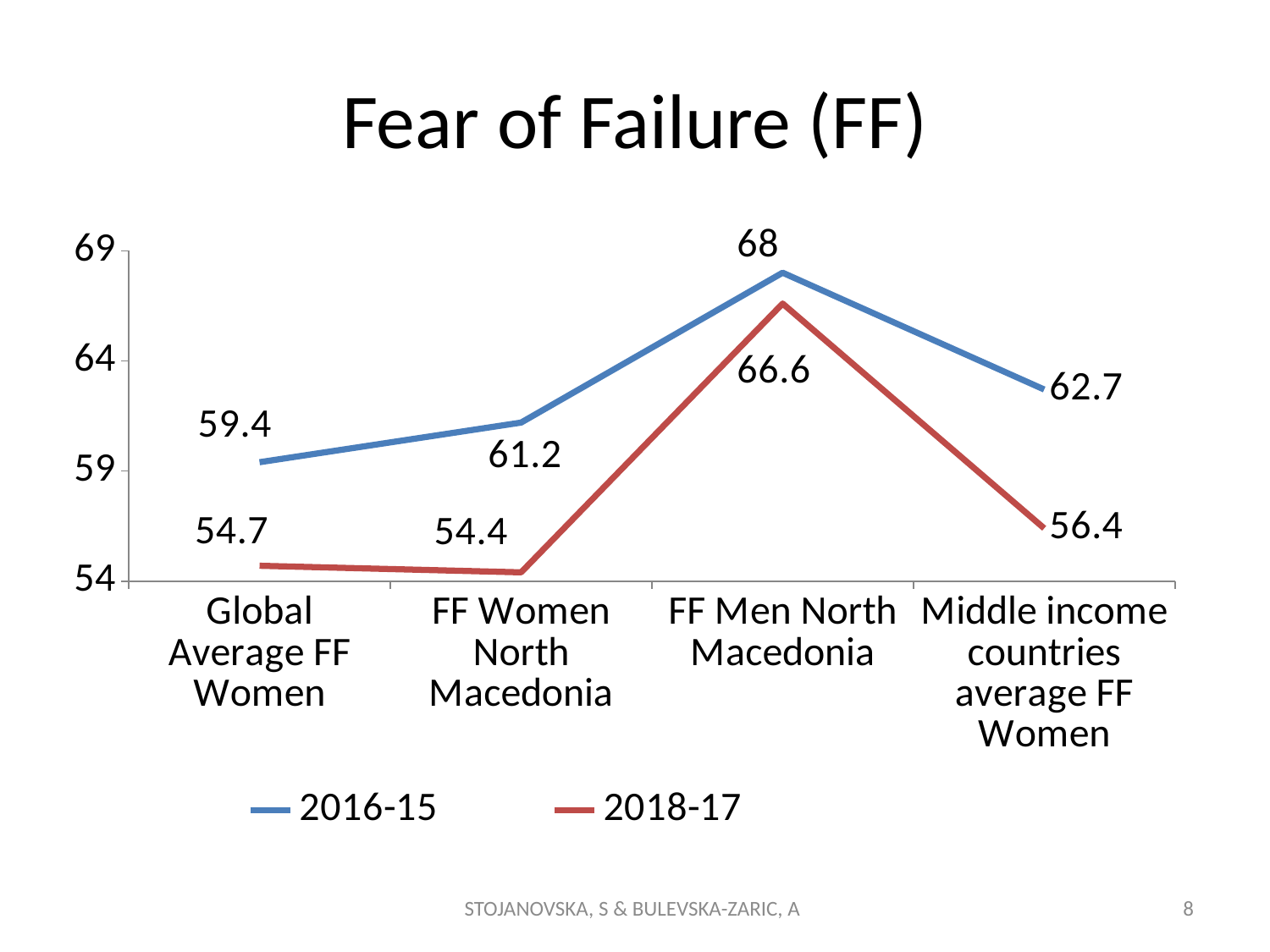

# Fear of Failure (FF)

### Chart

| Category | 2016-15 | 2018-17 |
|---|---|---|
| Global Average FF Women | 59.4 | 54.7 |
| FF Women North Macedonia | 61.2 | 54.4 |
| FF Men North Macedonia | 68.0 | 66.6 |
| Middle income countries average FF Women | 62.7 | 56.4 |
STOJANOVSKA, S & BULEVSKA-ZARIC, A
8